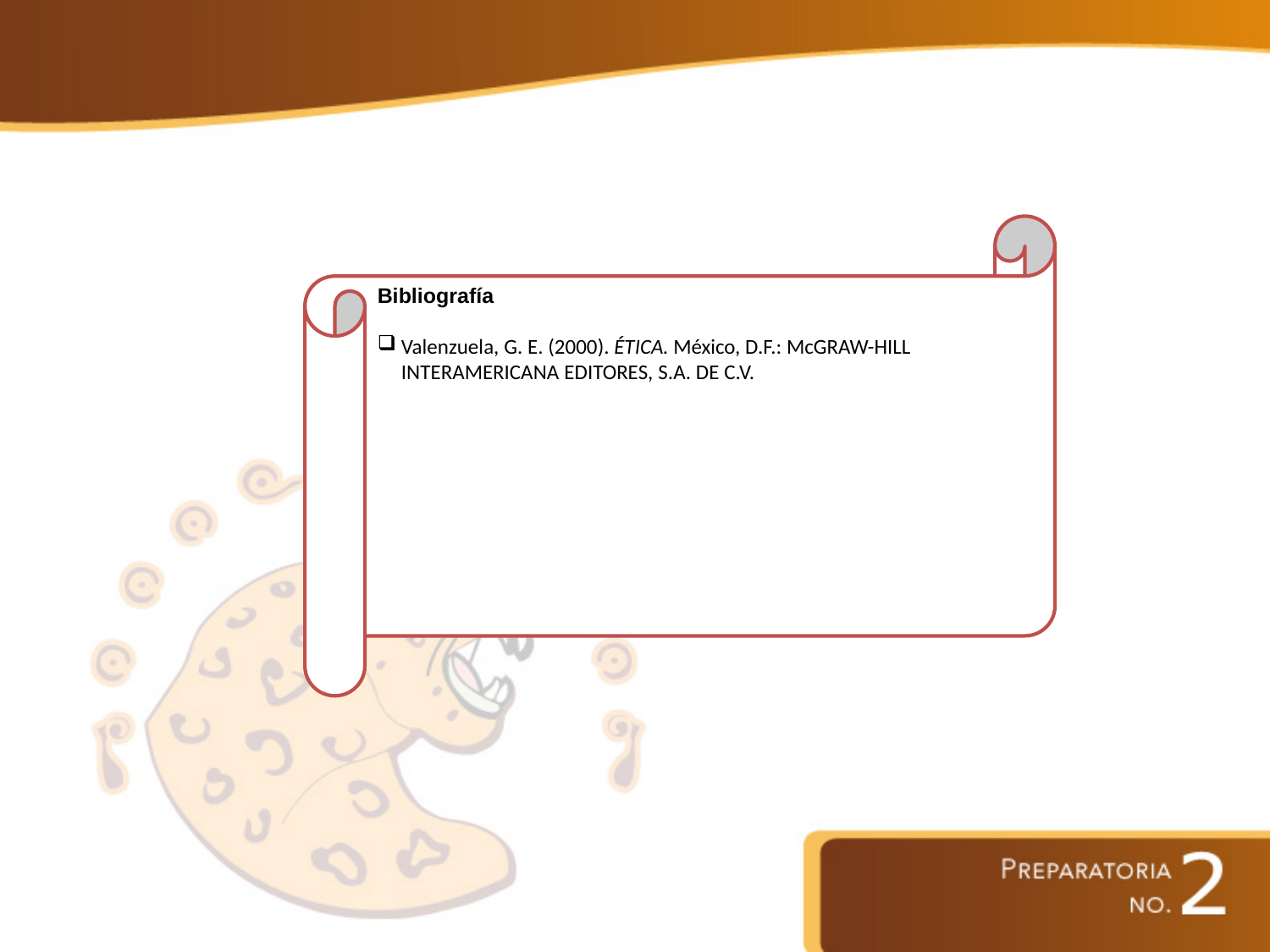

Bibliografía

Valenzuela, G. E. (2000). ÉTICA. México, D.F.: McGRAW-HILL INTERAMERICANA EDITORES, S.A. DE C.V.